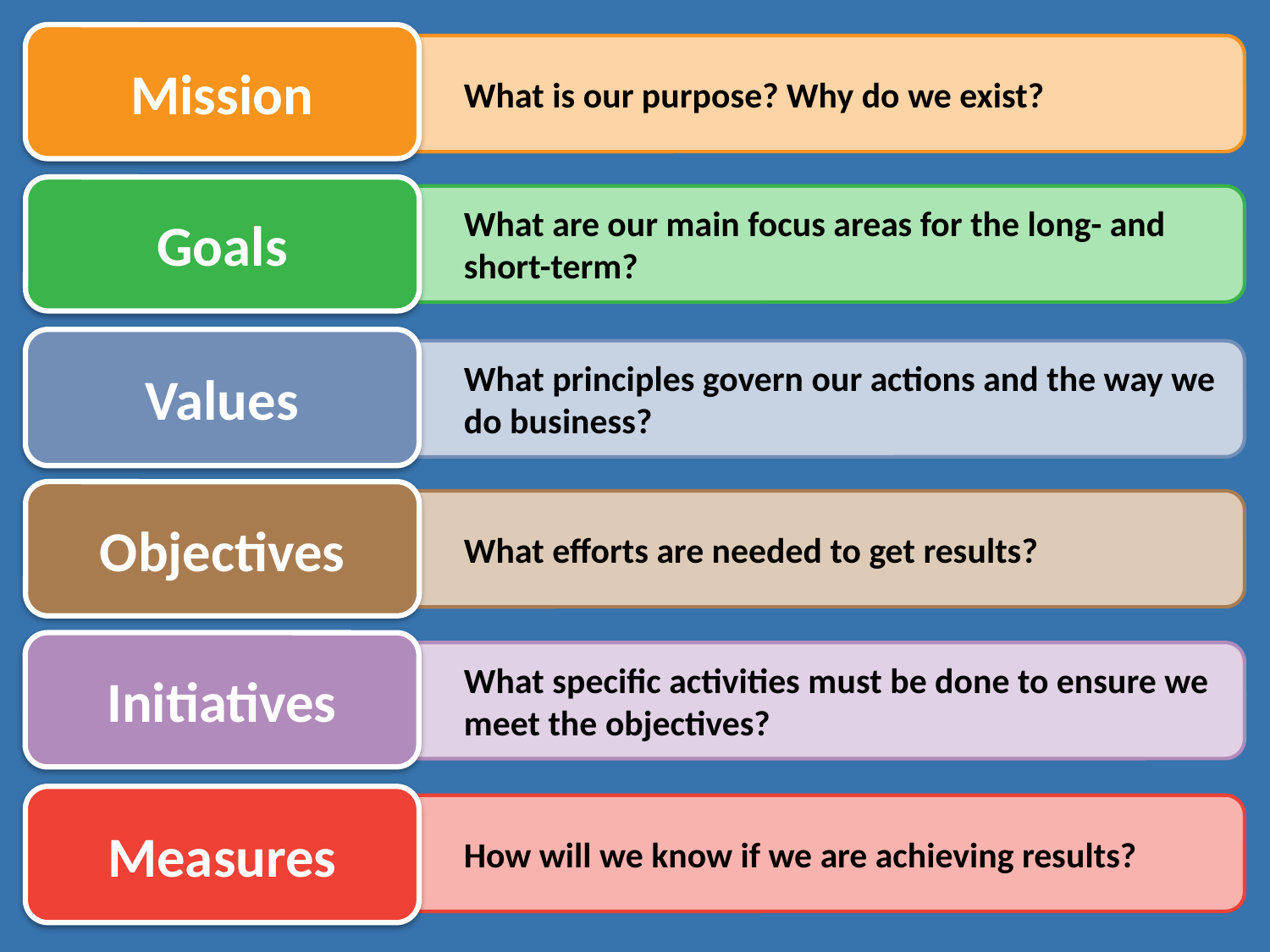

Mission
What is our purpose? Why do we exist?
Goals
What are our main focus areas for the long- and short-term?
Values
What principles govern our actions and the way we do business?
Objectives
What efforts are needed to get results?
Initiatives
What specific activities must be done to ensure we meet the objectives?
Measures
How will we know if we are achieving results?